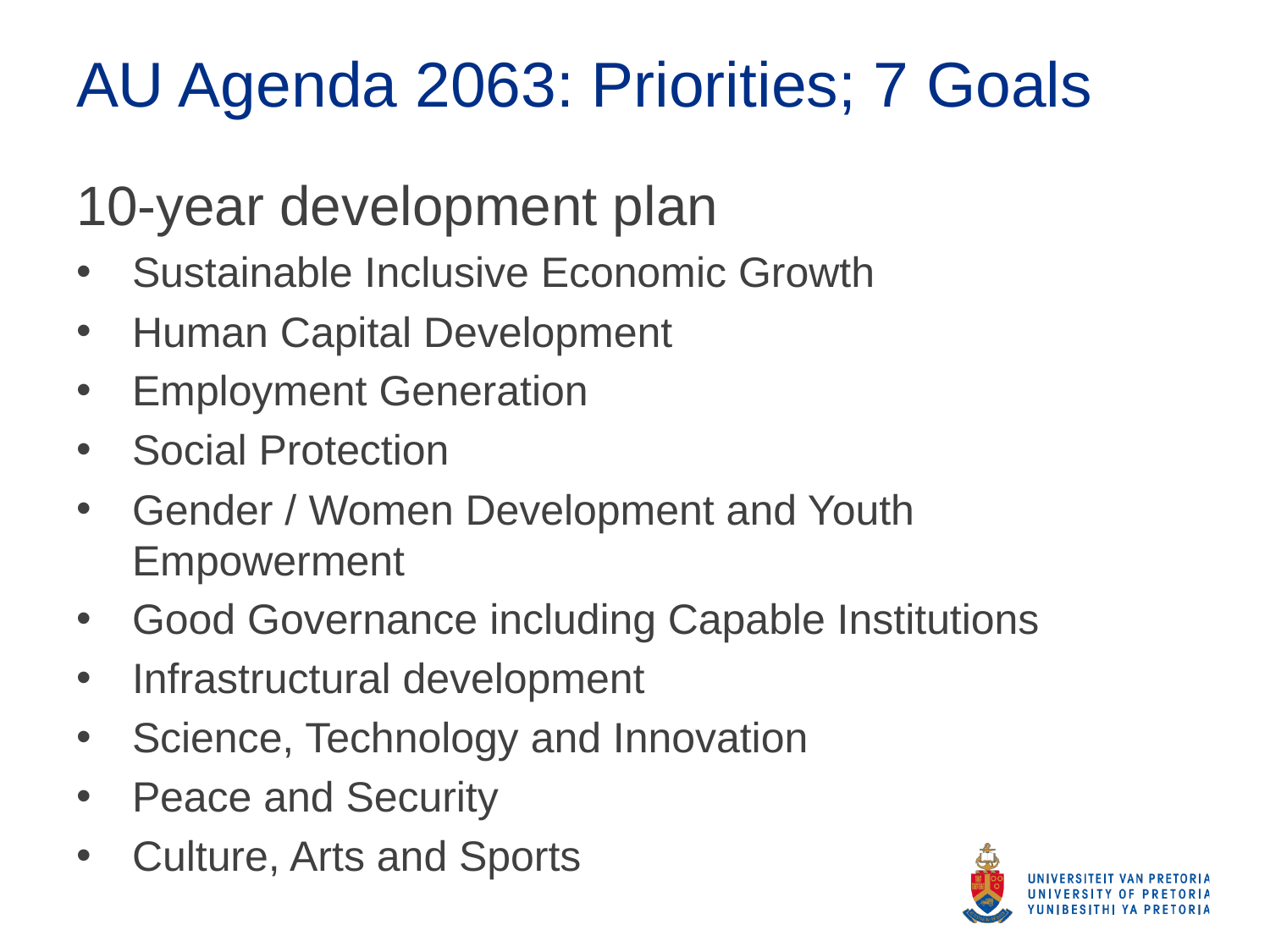

# AU Agenda 2063: Priorities; 7 Goals
10-year development plan
Sustainable Inclusive Economic Growth
Human Capital Development
Employment Generation
Social Protection
Gender / Women Development and Youth     Empowerment
Good Governance including Capable Institutions
Infrastructural development
Science, Technology and Innovation
Peace and Security
Culture, Arts and Sports